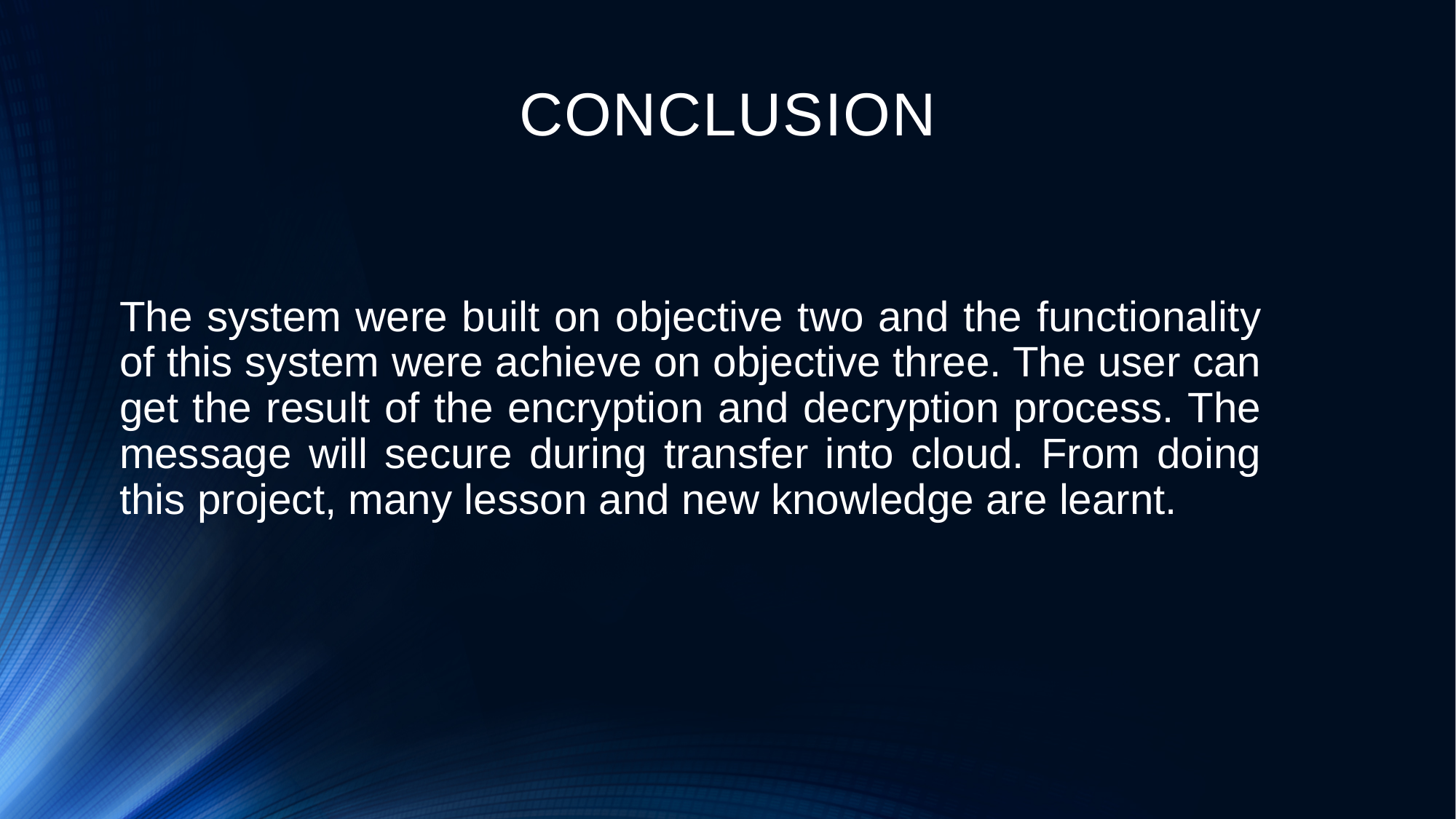

# CONCLUSION
The system were built on objective two and the functionality of this system were achieve on objective three. The user can get the result of the encryption and decryption process. The message will secure during transfer into cloud. From doing this project, many lesson and new knowledge are learnt.